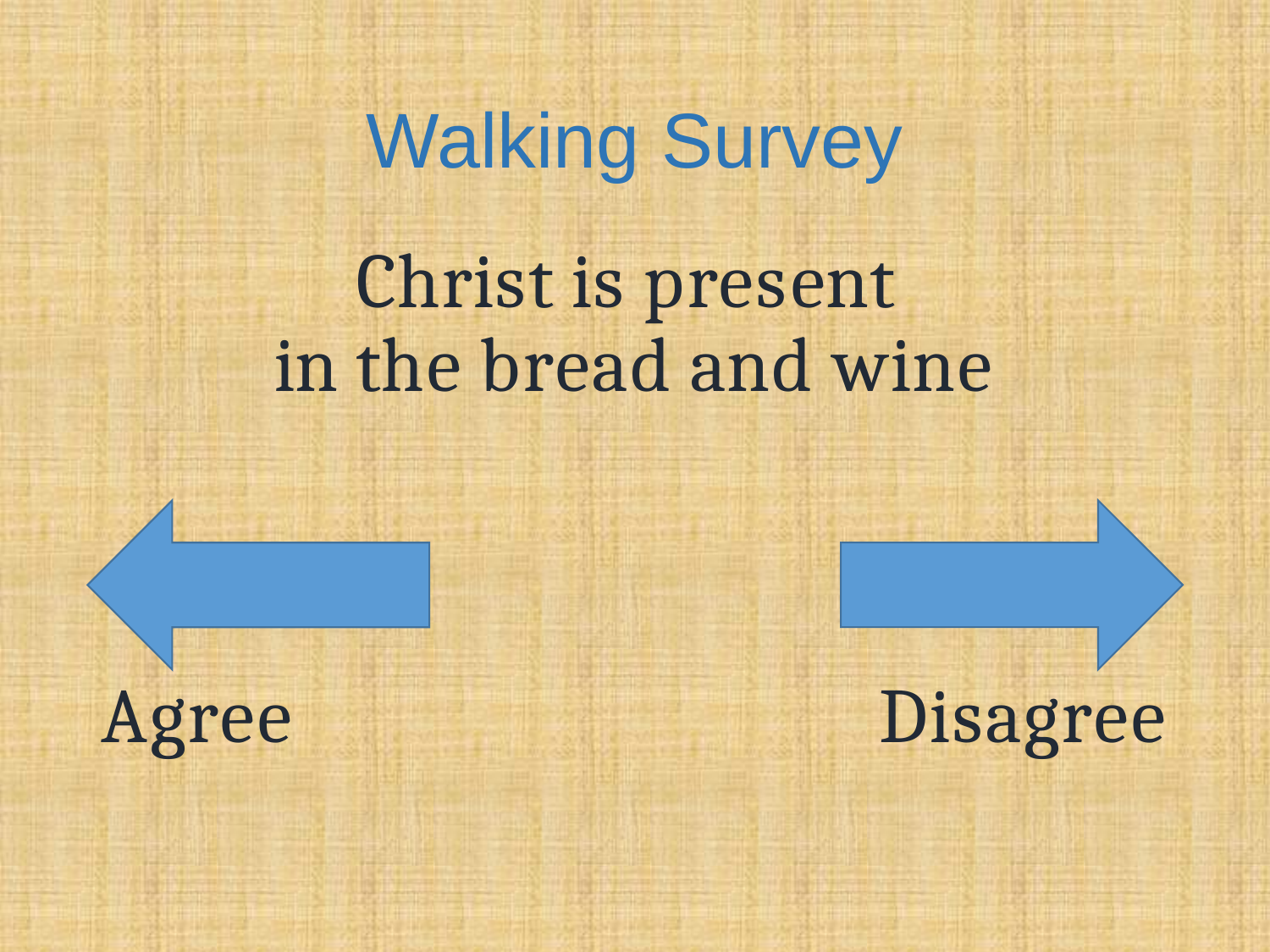

# Walking Survey
Christ is present
in the bread and wine

Agree
	Disagree